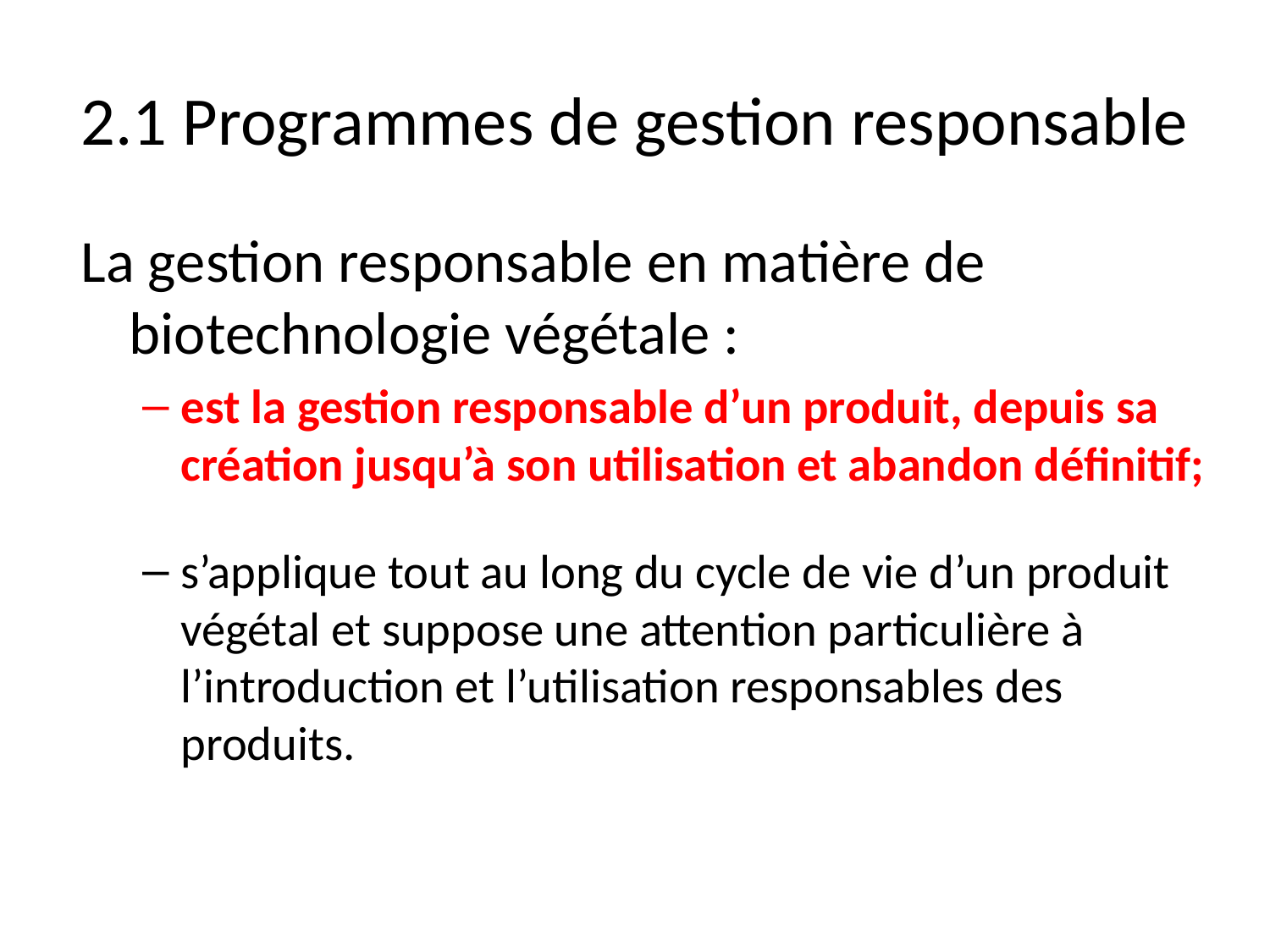

# 2.1 Programmes de gestion responsable
La gestion responsable en matière de biotechnologie végétale :
est la gestion responsable d’un produit, depuis sa création jusqu’à son utilisation et abandon définitif;

s’applique tout au long du cycle de vie d’un produit végétal et suppose une attention particulière à l’introduction et l’utilisation responsables des produits.